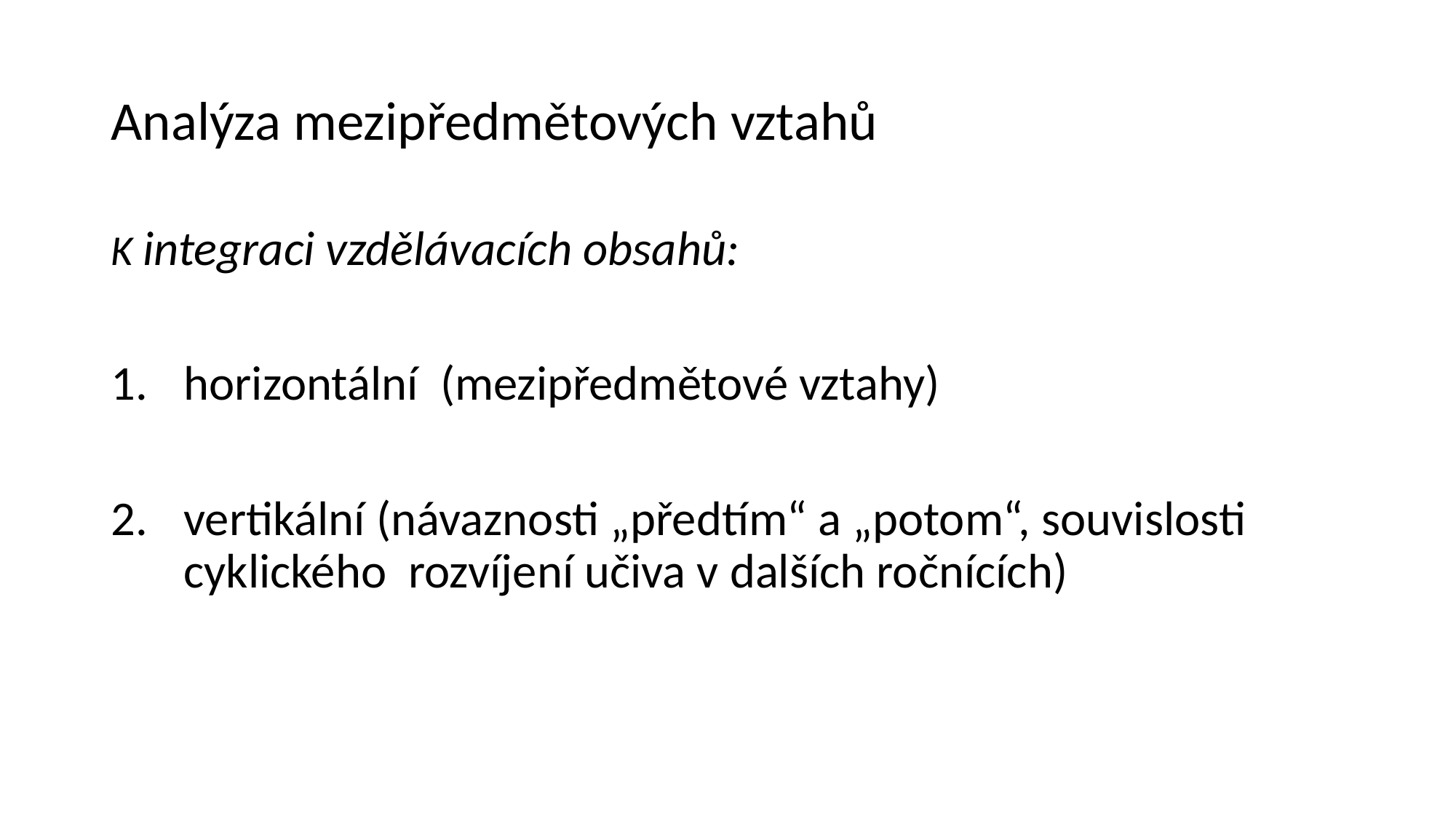

# Analýza mezipředmětových vztahů
K integraci vzdělávacích obsahů:

horizontální  (mezipředmětové vztahy)

vertikální (návaznosti „předtím“ a „potom“, souvislosti cyklického  rozvíjení učiva v dalších ročnících)